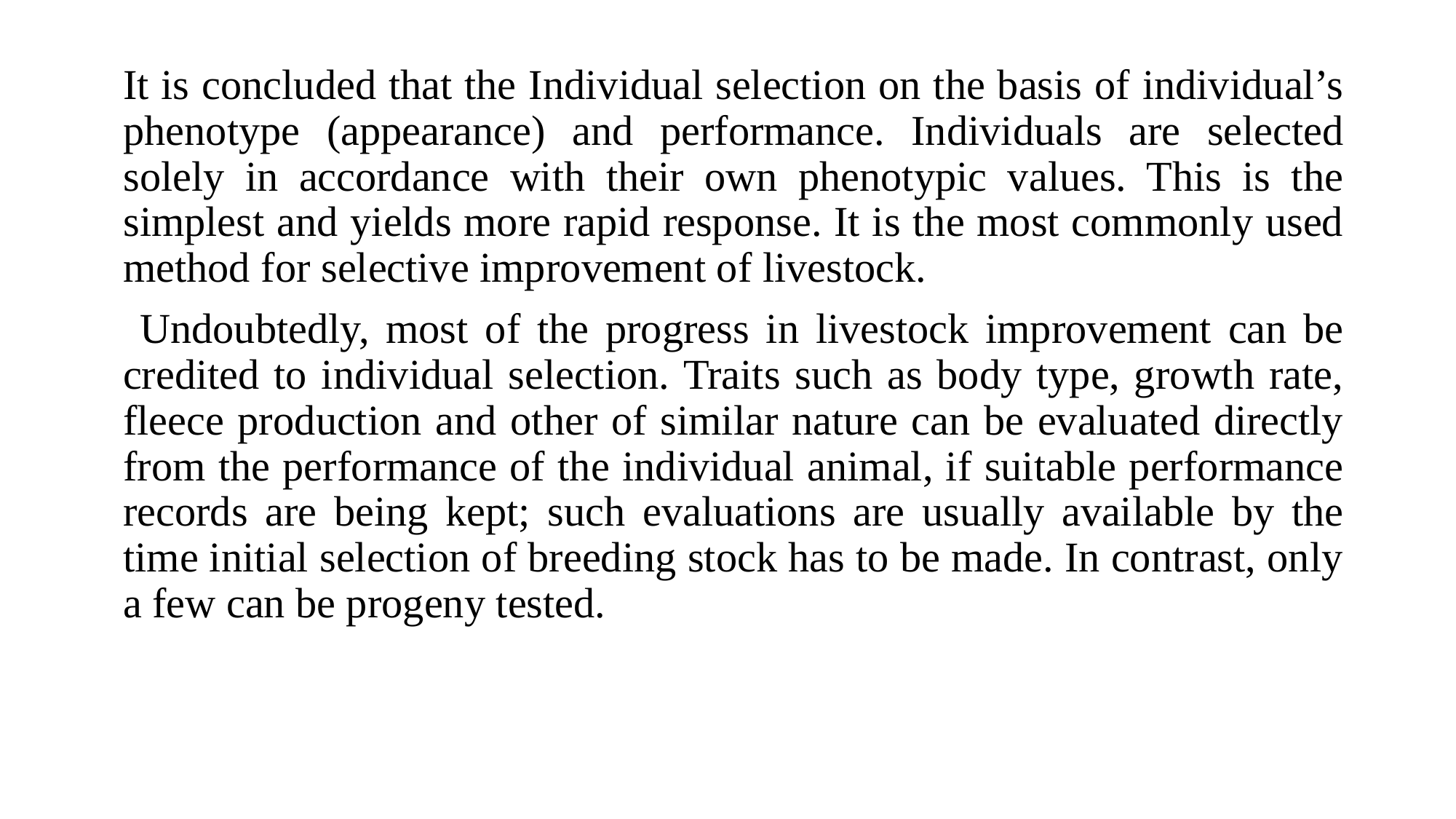

It is concluded that the Individual selection on the basis of individual’s phenotype (appearance) and performance. Individuals are selected solely in accordance with their own phenotypic values. This is the simplest and yields more rapid response. It is the most commonly used method for selective improvement of livestock.
 Undoubtedly, most of the progress in livestock improvement can be credited to individual selection. Traits such as body type, growth rate, fleece production and other of similar nature can be evaluated directly from the performance of the individual animal, if suitable performance records are being kept; such evaluations are usually available by the time initial selection of breeding stock has to be made. In contrast, only a few can be progeny tested.